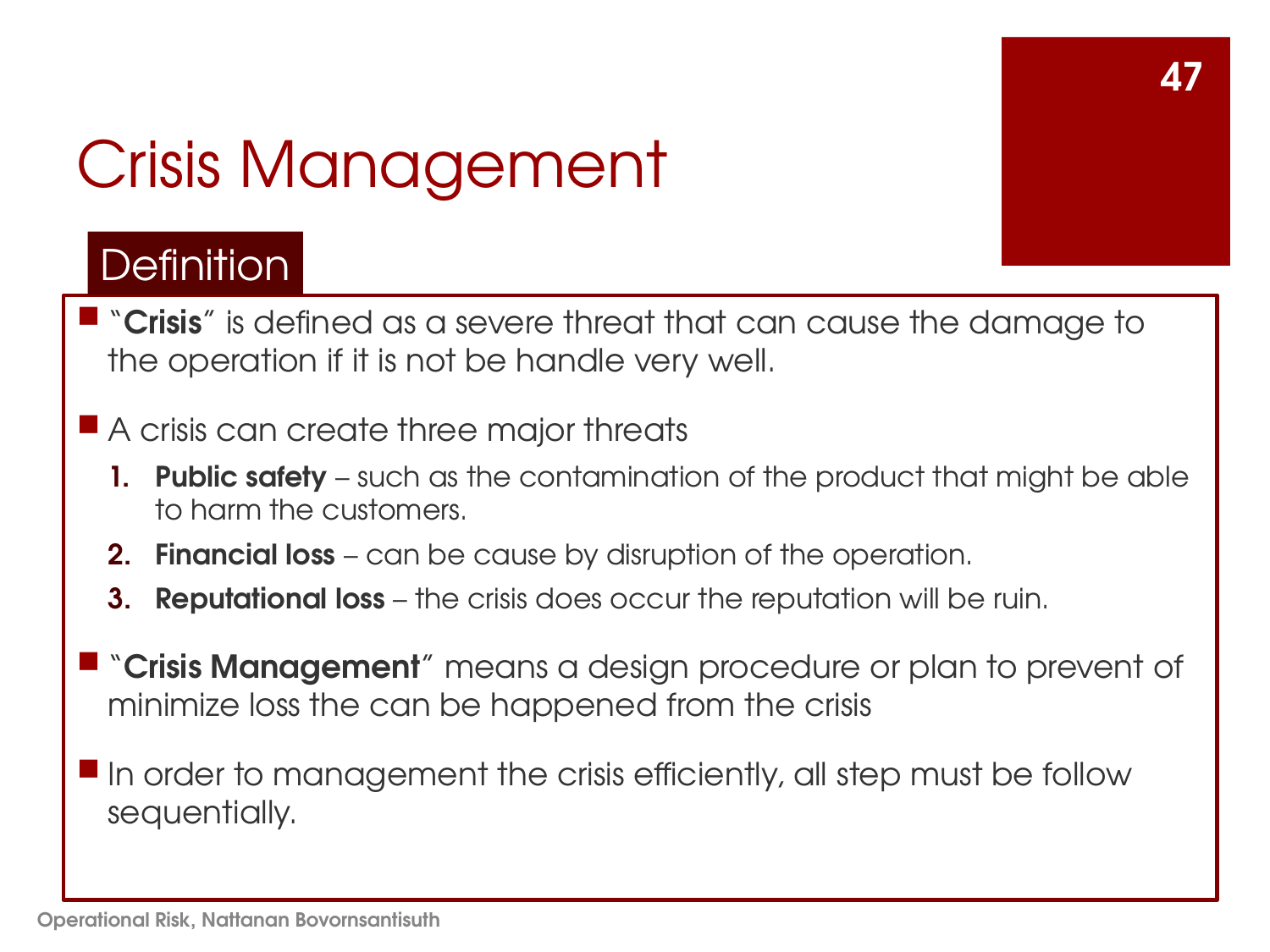

# Crisis Management
47
Definition
“Crisis” is defined as a severe threat that can cause the damage to the operation if it is not be handle very well.
A crisis can create three major threats
Public safety – such as the contamination of the product that might be able to harm the customers.
Financial loss – can be cause by disruption of the operation.
Reputational loss – the crisis does occur the reputation will be ruin.
“Crisis Management” means a design procedure or plan to prevent of minimize loss the can be happened from the crisis
In order to management the crisis efficiently, all step must be follow sequentially.

Operational Risk, Nattanan Bovornsantisuth